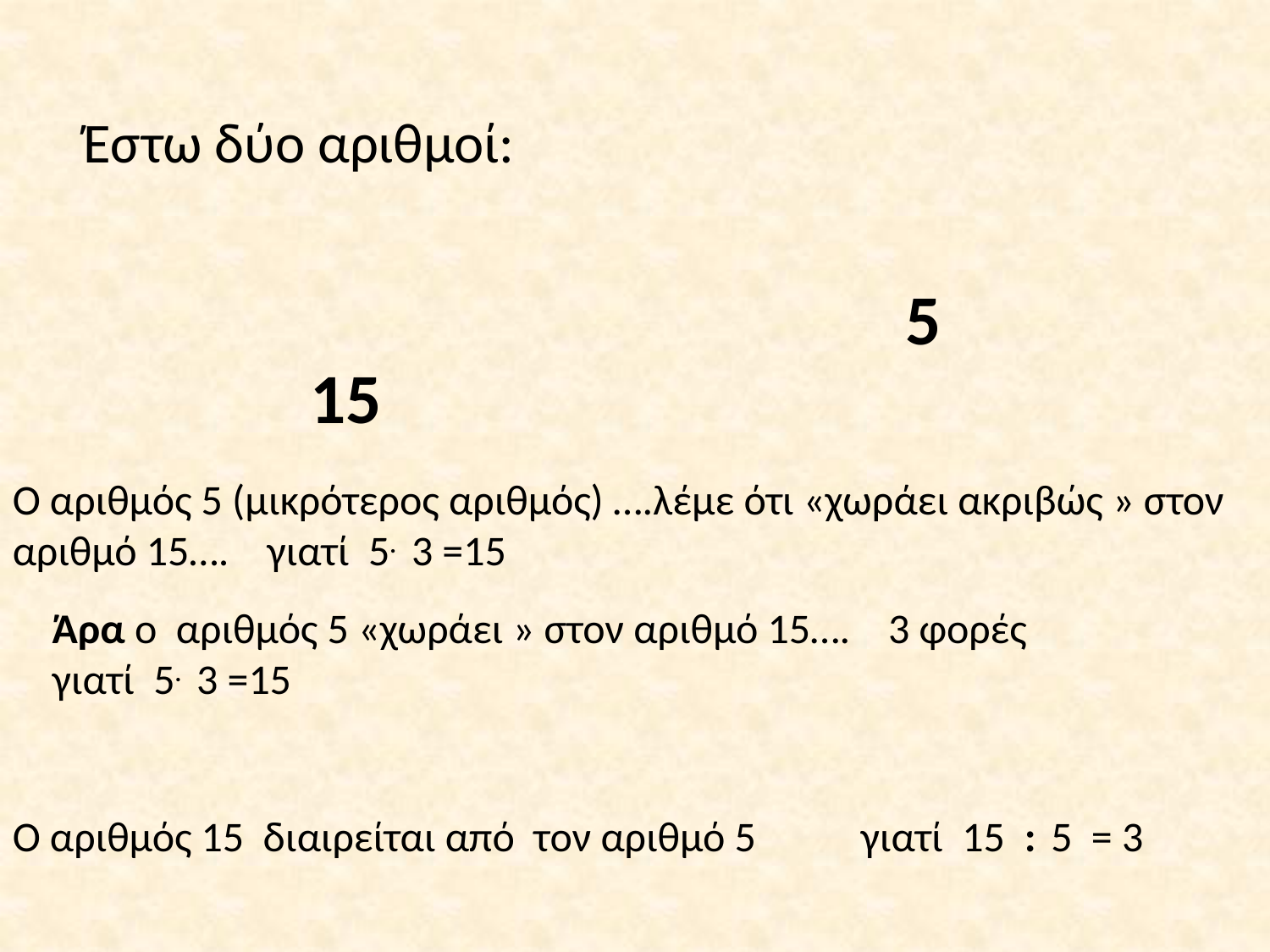

Έστω δύο αριθμοί:
5
15
Ο αριθμός 5 (μικρότερος αριθμός) ….λέμε ότι «χωράει ακριβώς » στον αριθμό 15….    γιατί  5.  3 =15
Άρα ο  αριθμός 5 «χωράει » στον αριθμό 15….    3 φορές
γιατί  5.  3 =15
Ο αριθμός 15  διαιρείται από  τον αριθμό 5           γιατί  15  :  5  = 3